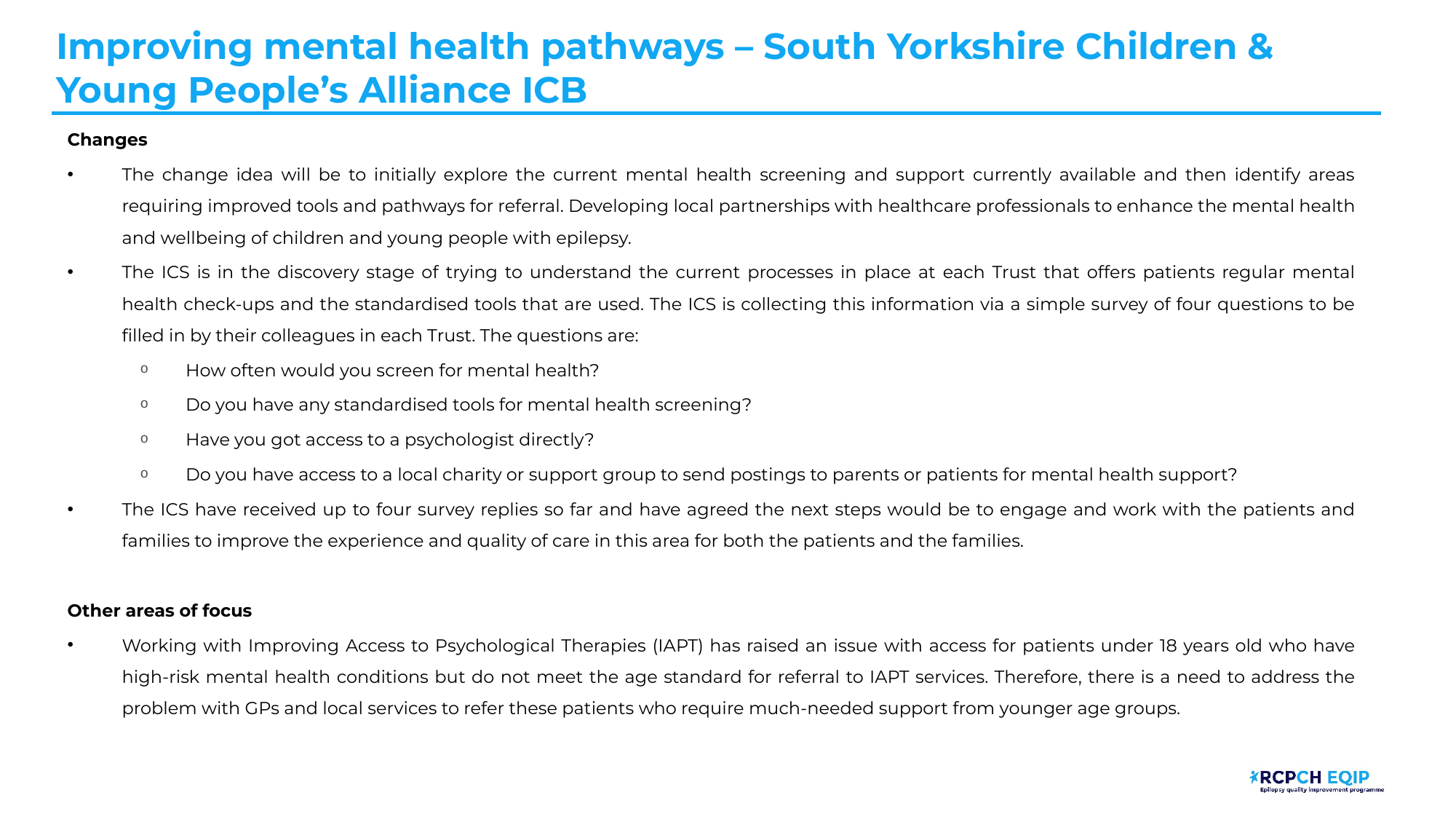

# Improving mental health pathways – South Yorkshire Children & Young People’s Alliance​ ICB
Changes
The change idea will be to initially explore the current mental health screening and support currently available and then identify areas requiring improved tools and pathways for referral. Developing local partnerships with healthcare professionals to enhance the mental health and wellbeing of children and young people with epilepsy.
The ICS is in the discovery stage of trying to understand the current processes in place at each Trust that offers patients regular mental health check-ups and the standardised tools that are used. The ICS is collecting this information via a simple survey of four questions to be filled in by their colleagues in each Trust. The questions are:
How often would you screen for mental health?
Do you have any standardised tools for mental health screening?
Have you got access to a psychologist directly?
Do you have access to a local charity or support group to send postings to parents or patients for mental health support?
The ICS have received up to four survey replies so far and have agreed the next steps would be to engage and work with the patients and families to improve the experience and quality of care in this area for both the patients and the families.

Other areas of focus
Working with Improving Access to Psychological Therapies (IAPT) has raised an issue with access for patients under 18 years old who have high-risk mental health conditions but do not meet the age standard for referral to IAPT services. Therefore, there is a need to address the problem with GPs and local services to refer these patients who require much-needed support from younger age groups.